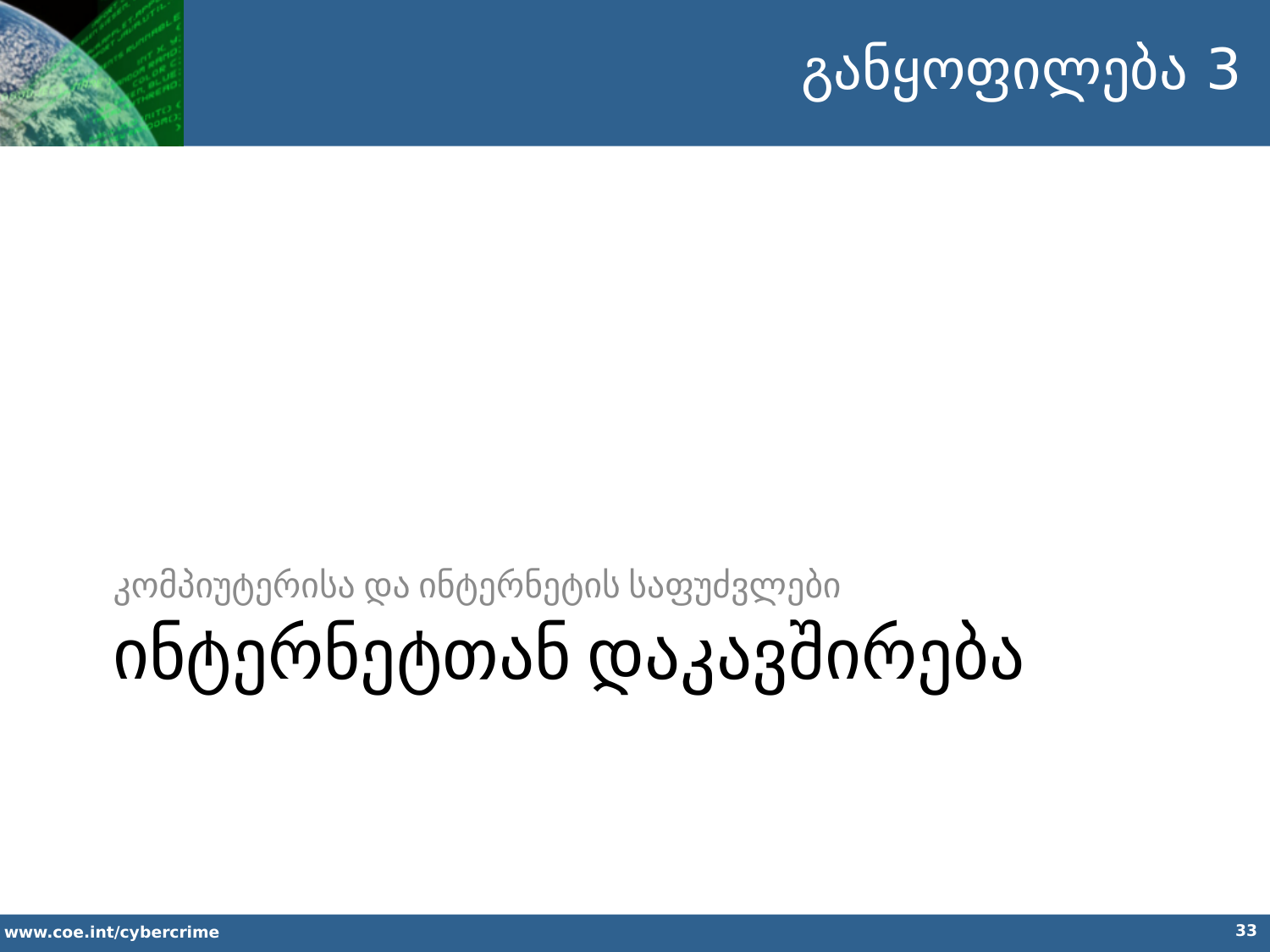

განყოფილება 3
კომპიუტერისა და ინტერნეტის საფუძვლები
# ინტერნეტთან დაკავშირება